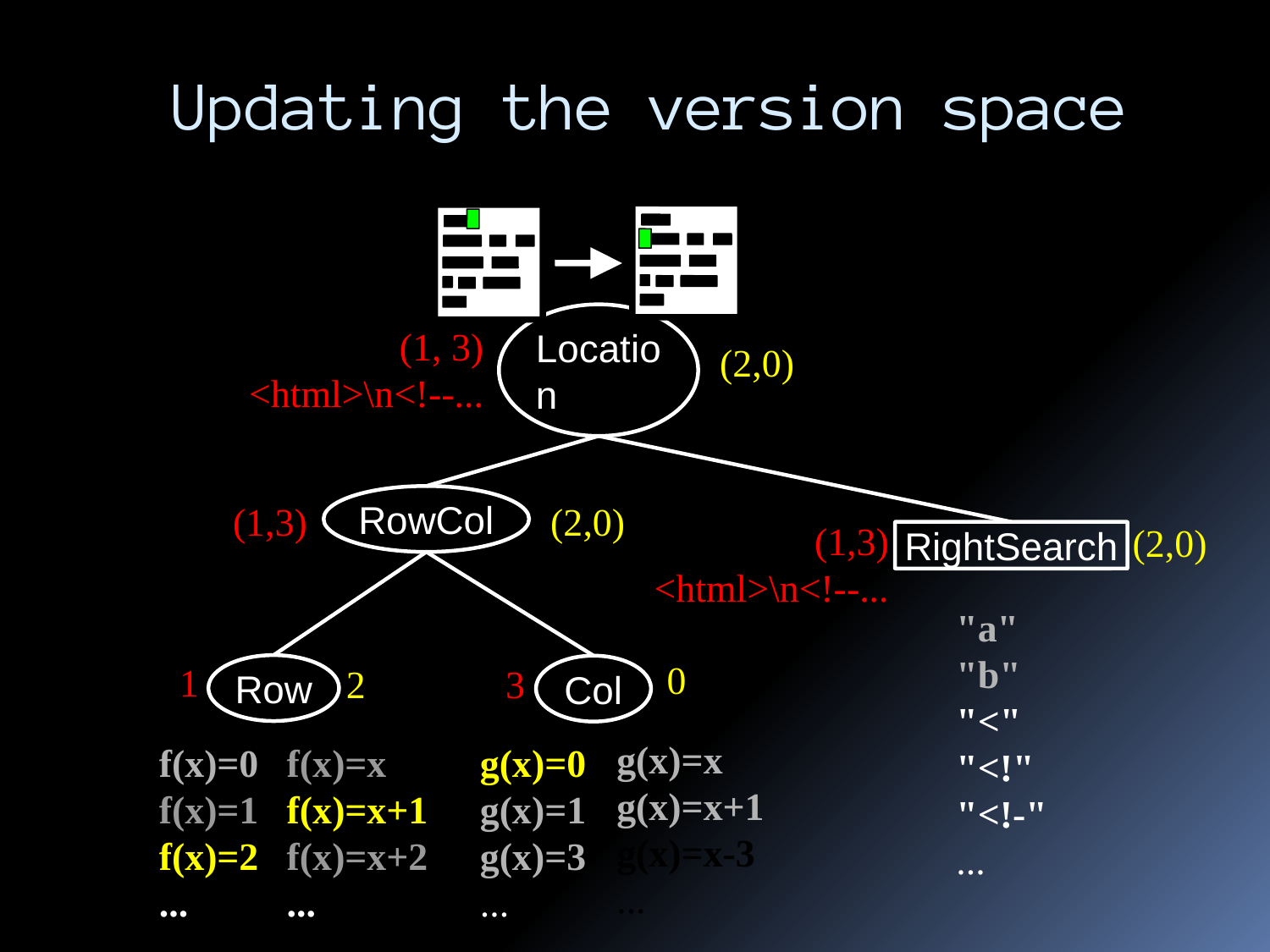

# Updating the version space

(1, 3)
<html>\n<!--...
Location
(2,0)
∪
RowCol
(1,3)
(2,0)
(1,3)
<html>\n<!--...
(2,0)
RightSearch

"a"
"b"
"<"
"<!"
"<!-"
...
Row
Col
0
1
2
3
g(x)=x
g(x)=x+1
g(x)=x-3
...
f(x)=0
f(x)=1
f(x)=2
...
f(x)=x
f(x)=x+1
f(x)=x+2
...
g(x)=0
g(x)=1
g(x)=3
...